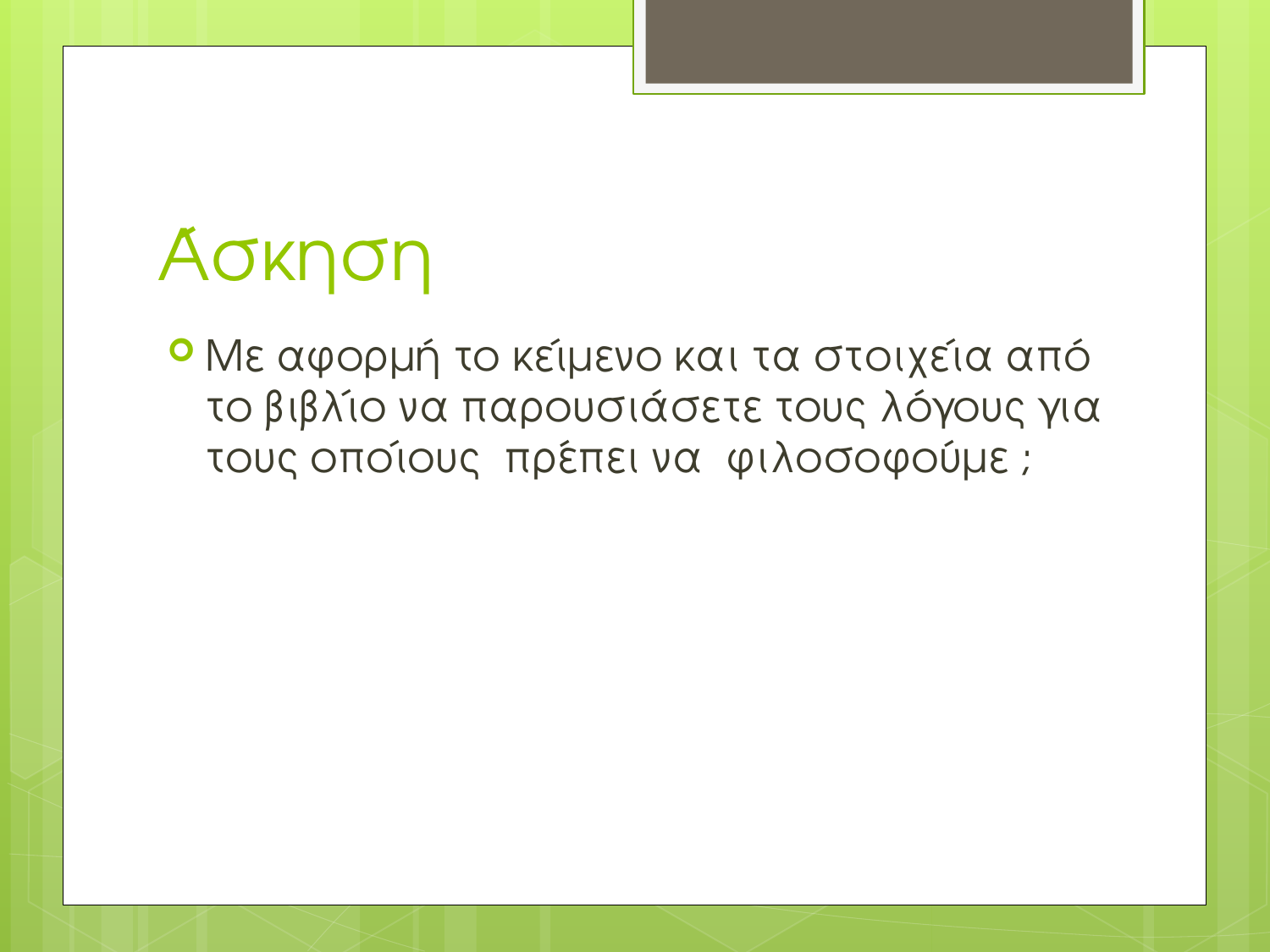

# Άσκηση
Με αφορμή το κείμενο και τα στοιχεία από το βιβλίο να παρουσιάσετε τους λόγους για τους οποίους  πρέπει να  φιλοσοφούμε ;